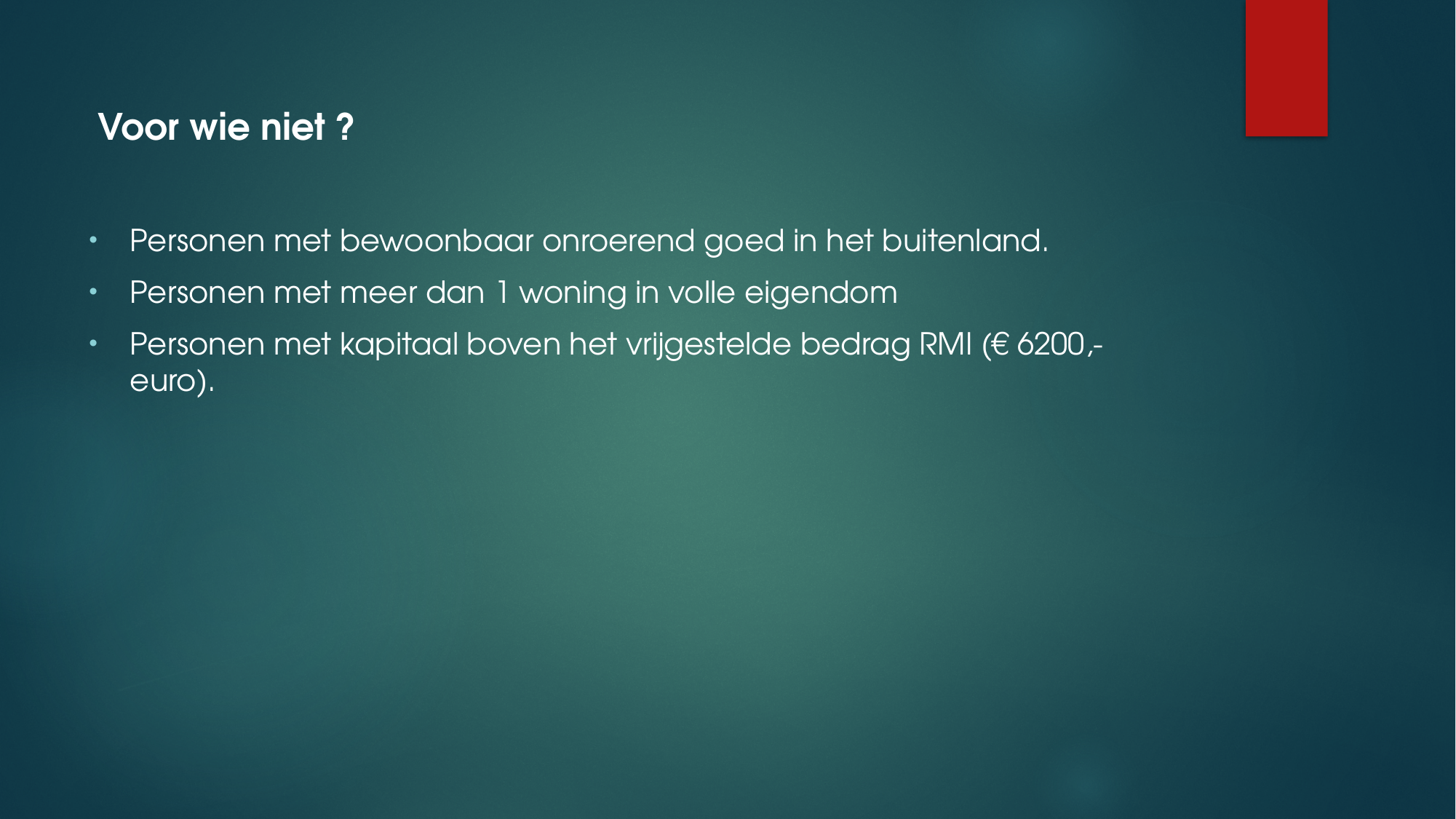

Voor wie niet ?

Personen met bewoonbaar onroerend goed in het buitenland.
Personen met meer dan 1 woning in volle eigendom
Personen met kapitaal boven het vrijgestelde bedrag RMI (€ 6200,- euro).